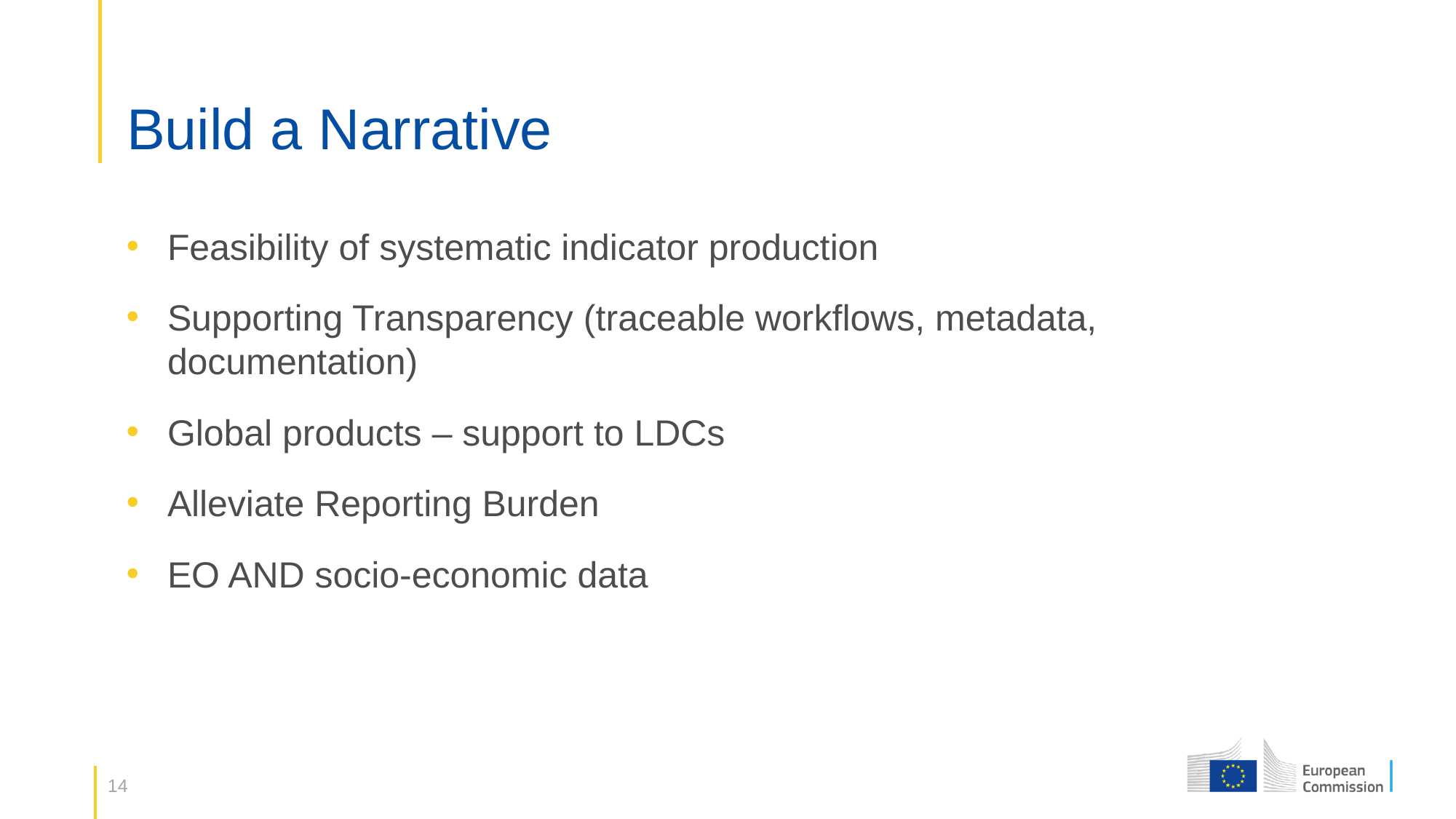

# Build a Narrative
Feasibility of systematic indicator production
Supporting Transparency (traceable workflows, metadata, documentation)
Global products – support to LDCs
Alleviate Reporting Burden
EO AND socio-economic data